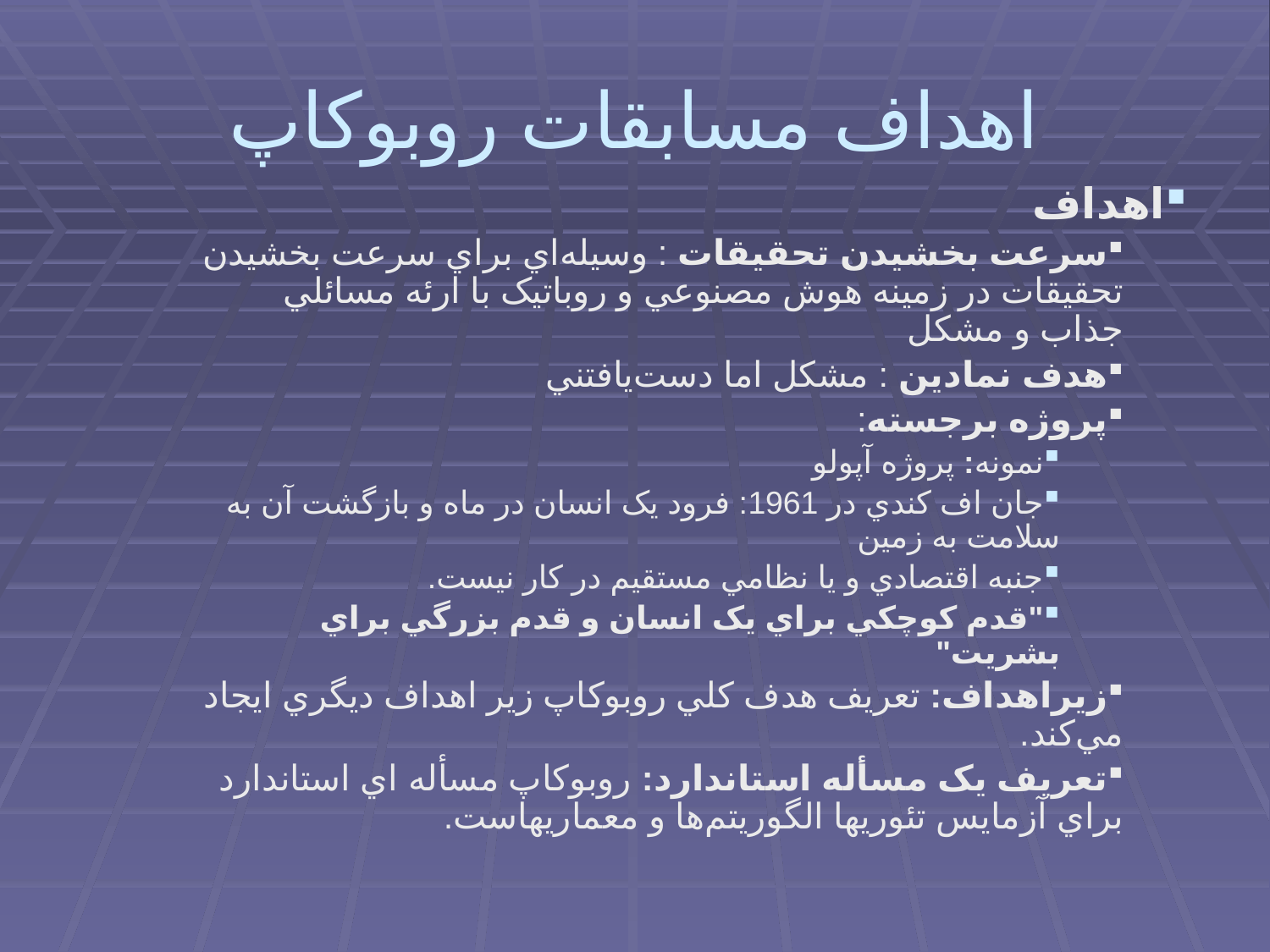

# اهداف مسابقات روبوکاپ
اهداف
سرعت بخشيدن تحقيقات : وسيله‌اي براي سرعت بخشيدن تحقيقات در زمينه هوش مصنوعي و روباتيک با ارئه مسائلي جذاب و مشکل
هدف نمادين : مشکل اما دست‌يافتني
پروژه برجسته:
نمونه: پروژه آپولو
جان اف کندي در 1961: فرود يک انسان در ماه و بازگشت آن به سلامت به زمين
جنبه اقتصادي و يا نظامي مستقيم در کار نيست.
"قدم کوچکي براي يک انسان و قدم بزرگي براي بشريت"
زيراهداف: تعريف هدف کلي روبوکاپ زير اهداف ديگري ايجاد مي‌کند.
تعريف يک مسأله استاندارد: روبوکاپ مسأله اي استاندارد براي آزمايس تئوريها الگوريتم‌ها و معماريهاست.